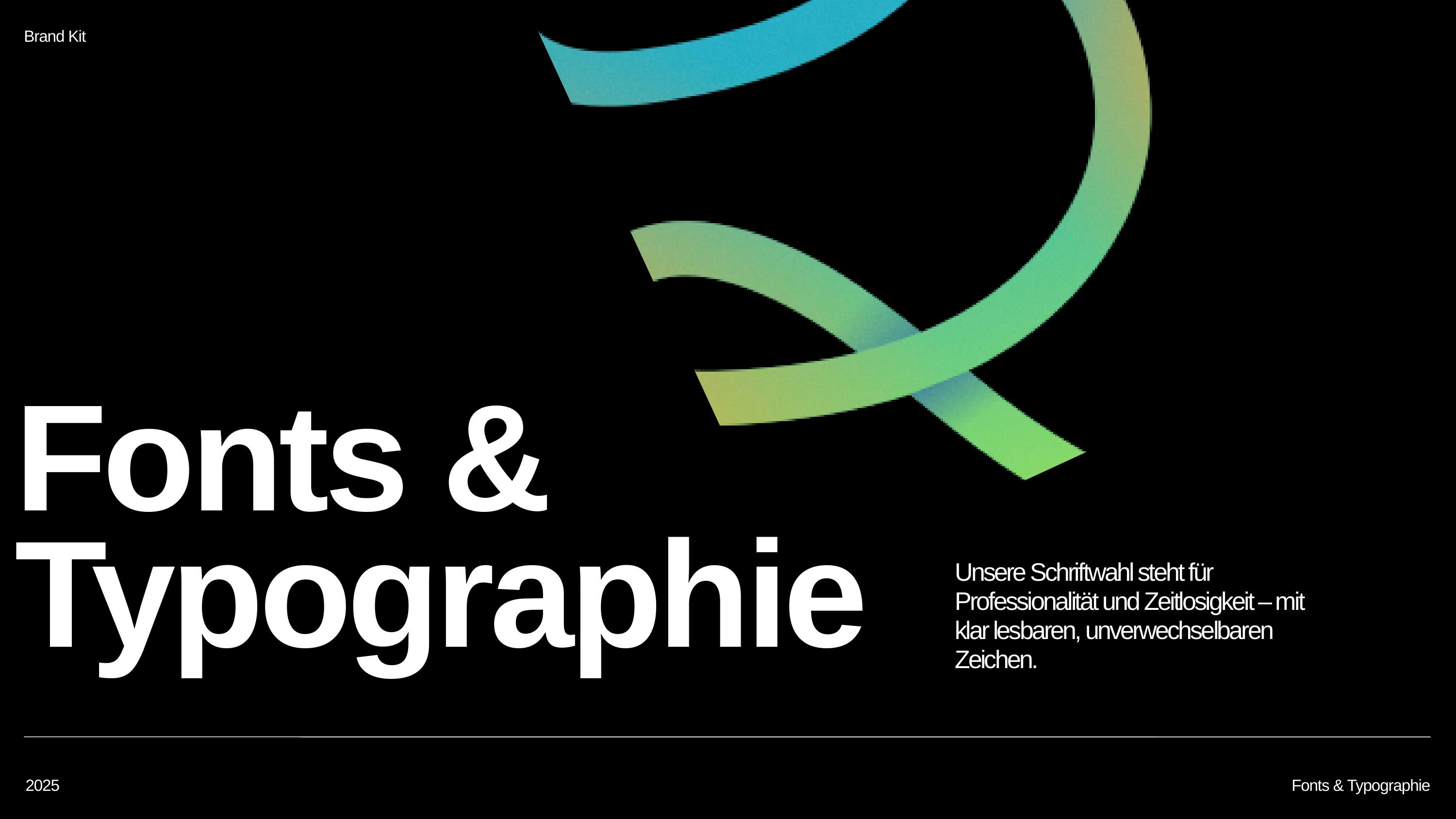

Brand Kit
Fonts & Typographie
Unsere Schriftwahl steht für Professionalität und Zeitlosigkeit – mit klar lesbaren, unverwechselbaren Zeichen.

2025
Fonts & Typographie